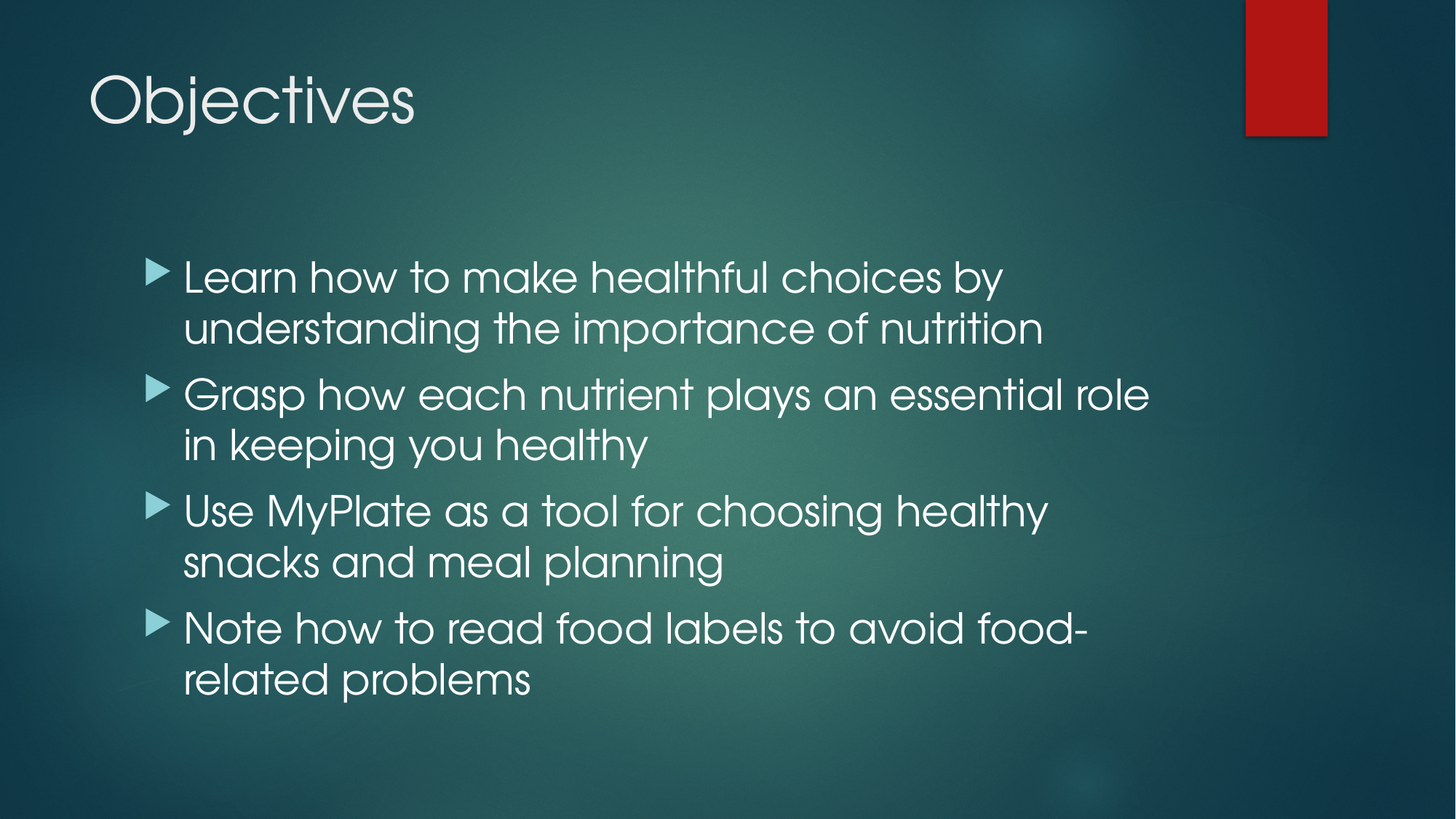

# Objectives
Learn how to make healthful choices by understanding the importance of nutrition
Grasp how each nutrient plays an essential role in keeping you healthy
Use MyPlate as a tool for choosing healthy snacks and meal planning
Note how to read food labels to avoid food-related problems